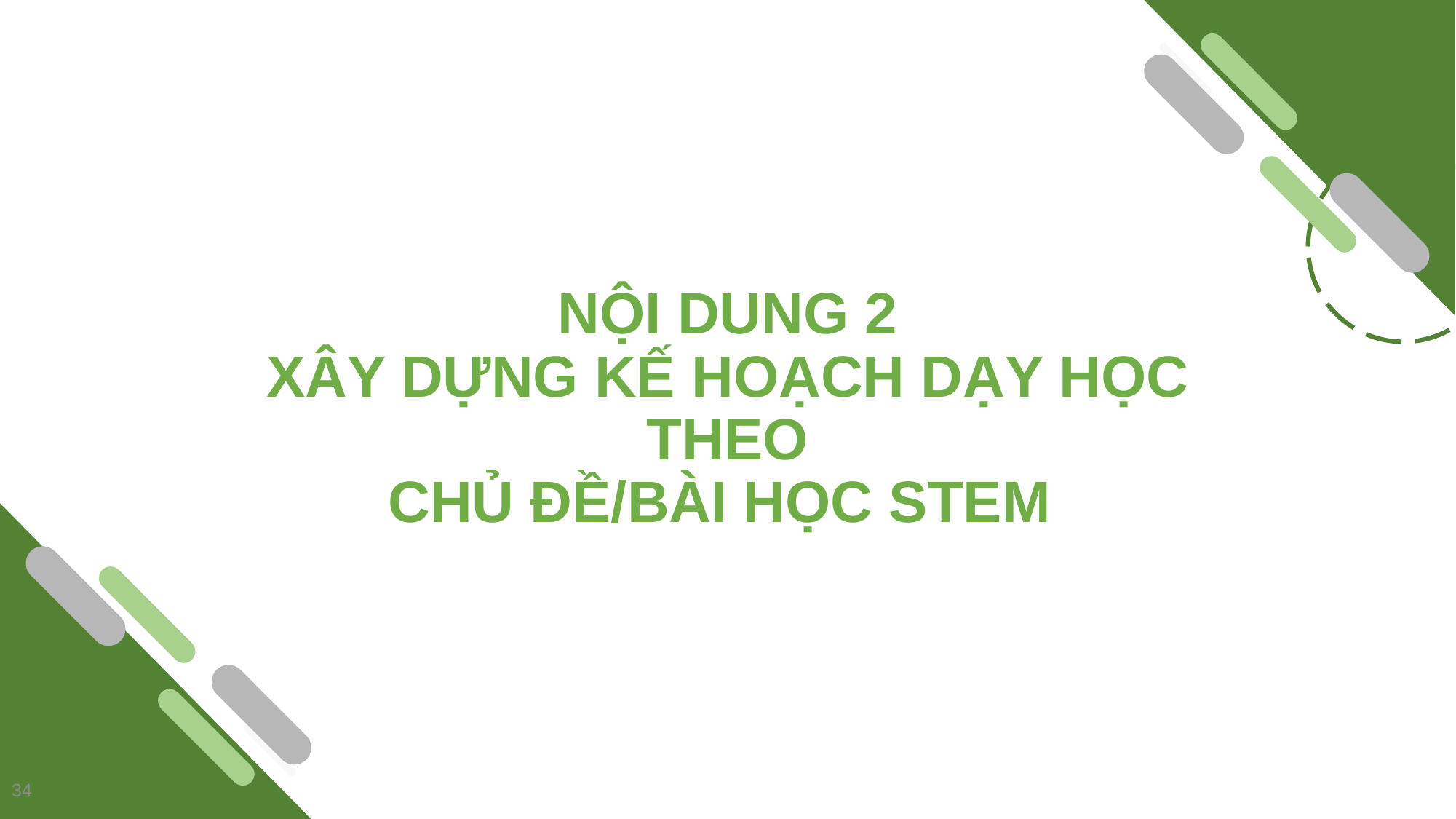

# NỘI DUNG 2 XÂY DỰNG KẾ HOẠCH DẠY HỌC THEO CHỦ ĐỀ/BÀI HỌC STEM
34